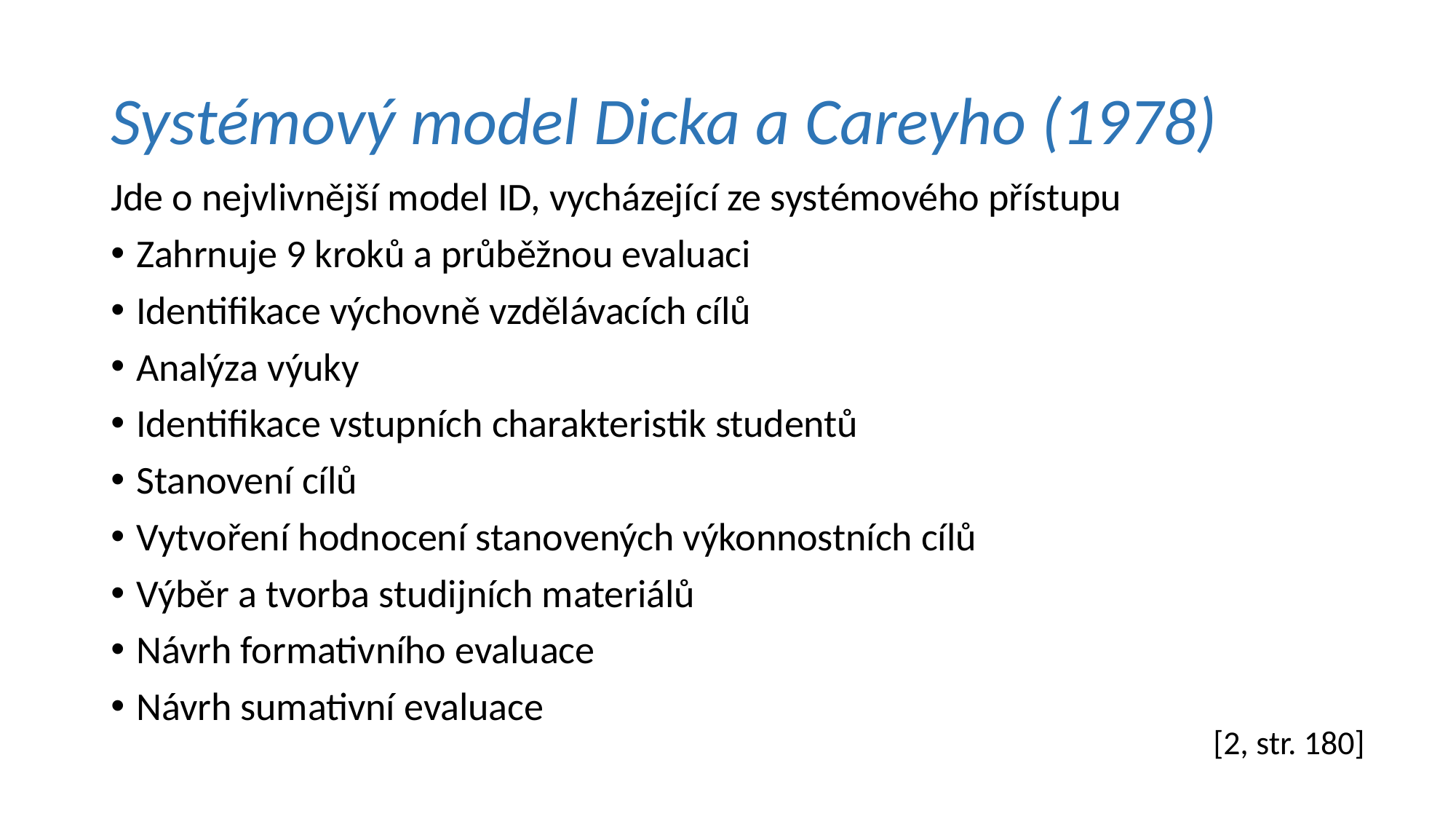

# Systémový model Dicka a Careyho (1978)
Jde o nejvlivnější model ID, vycházející ze systémového přístupu
Zahrnuje 9 kroků a průběžnou evaluaci
Identifikace výchovně vzdělávacích cílů
Analýza výuky
Identifikace vstupních charakteristik studentů
Stanovení cílů
Vytvoření hodnocení stanovených výkonnostních cílů
Výběr a tvorba studijních materiálů
Návrh formativního evaluace
Návrh sumativní evaluace

[2, str. 180]